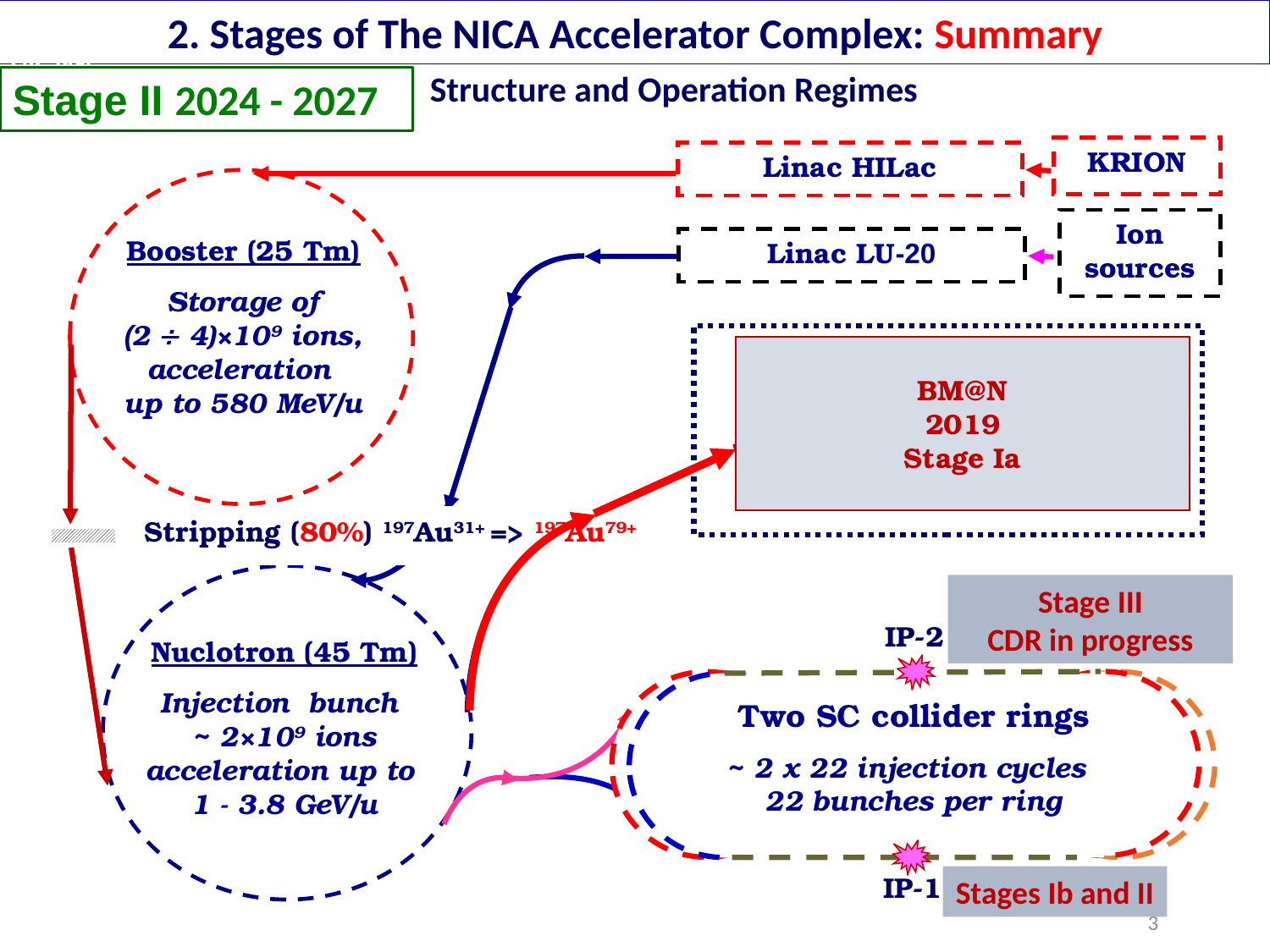

2. Stages of The NICA Accelerator Complex: Summary
The last quad
December 23, 2019
    Structure and Operation Regimes
Stage II 2024 - 2027
KRION
Linac HILac

Booster (25 Tm)

Storage of
 (2 ÷ 4)×109 ions,
acceleration
up to 580 MeV/u
Ion sources
Linac LU-20

                Fixed Target Area

BM@N
2019
Stage Ia

Stripping (80%) 197Au31+ => 197Au79+

Nuclotron (45 Tm)

Injection  bunch
~ 2×109 ions
acceleration up to
1 - 3.8 GeV/u
Stage III
CDR in progress
IP-2

Two SC collider rings

~ 2 x 22 injection cycles
    22 bunches per ring

IP-1
Stages Ib and II

3